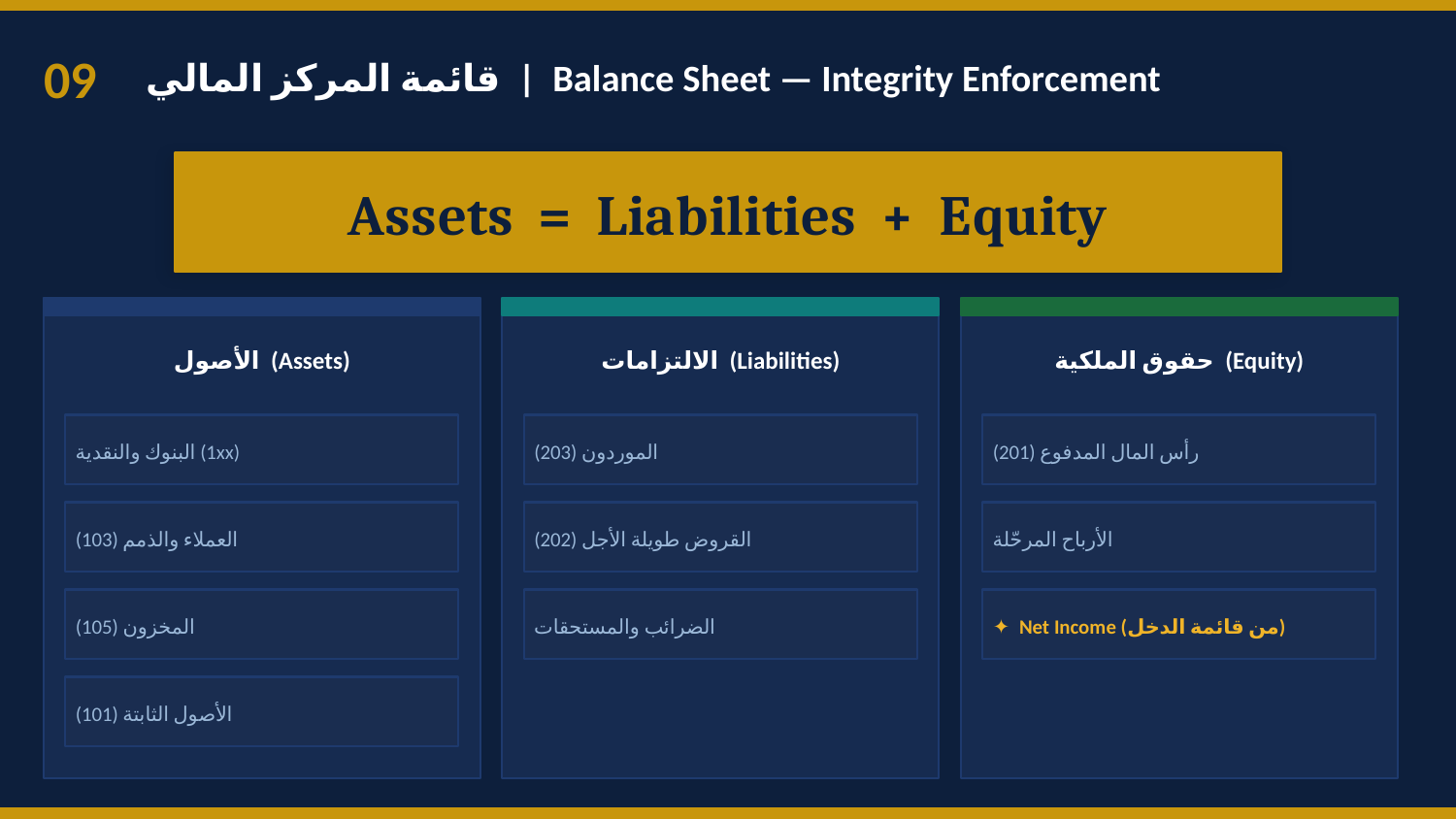

09
قائمة المركز المالي  |  Balance Sheet — Integrity Enforcement

Assets  =  Liabilities  +  Equity

الأصول  (Assets)
الالتزامات  (Liabilities)
حقوق الملكية  (Equity)

البنوك والنقدية (1xx)
الموردون (203)
رأس المال المدفوع (201)

العملاء والذمم (103)
القروض طويلة الأجل (202)
الأرباح المرحّلة

المخزون (105)
الضرائب والمستحقات
✦  Net Income (من قائمة الدخل)

الأصول الثابتة (101)